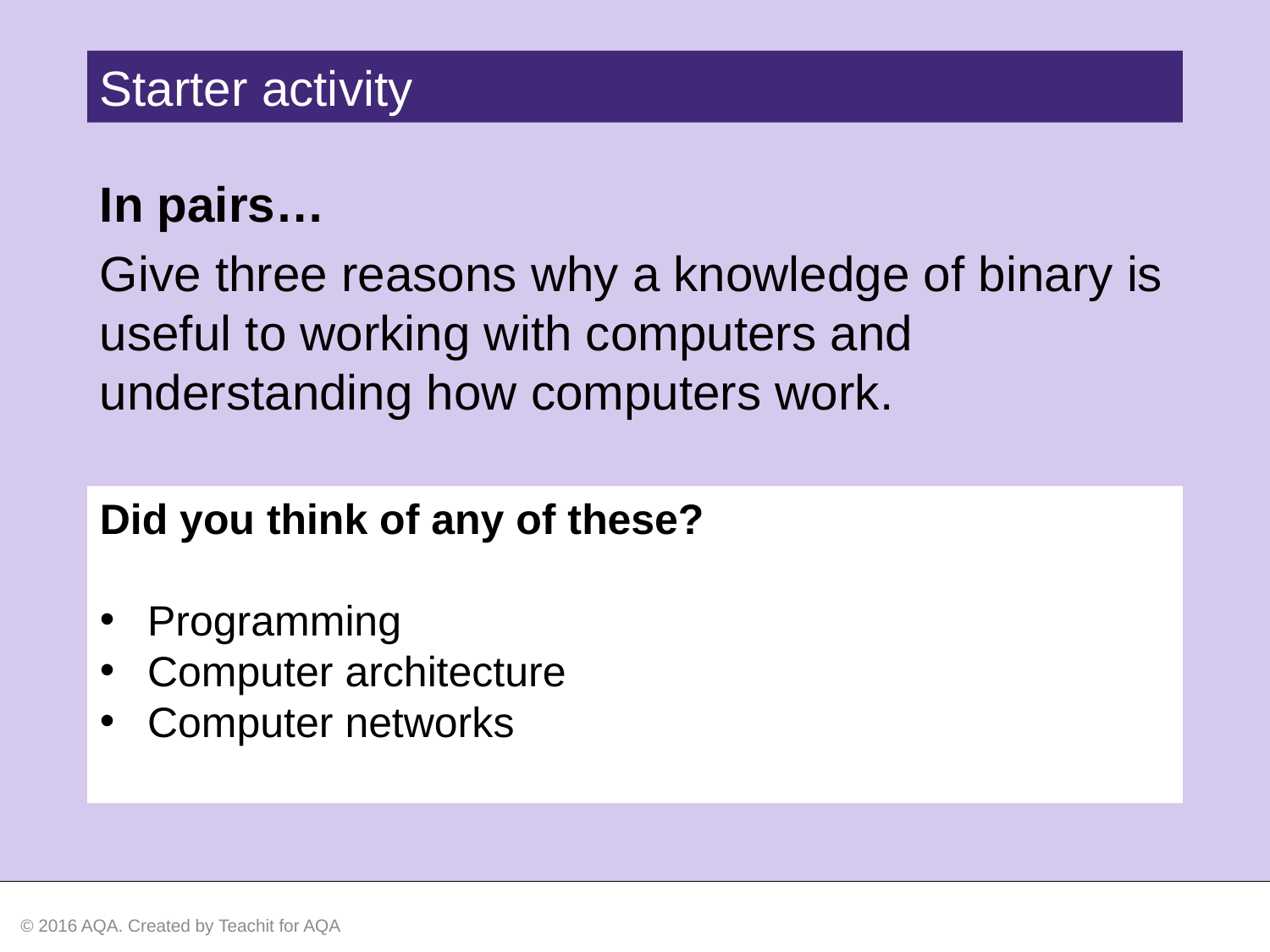

Starter activity
In pairs…
Give three reasons why a knowledge of binary is useful to working with computers and understanding how computers work.
Did you think of any of these?

Programming
Computer architecture
Computer networks